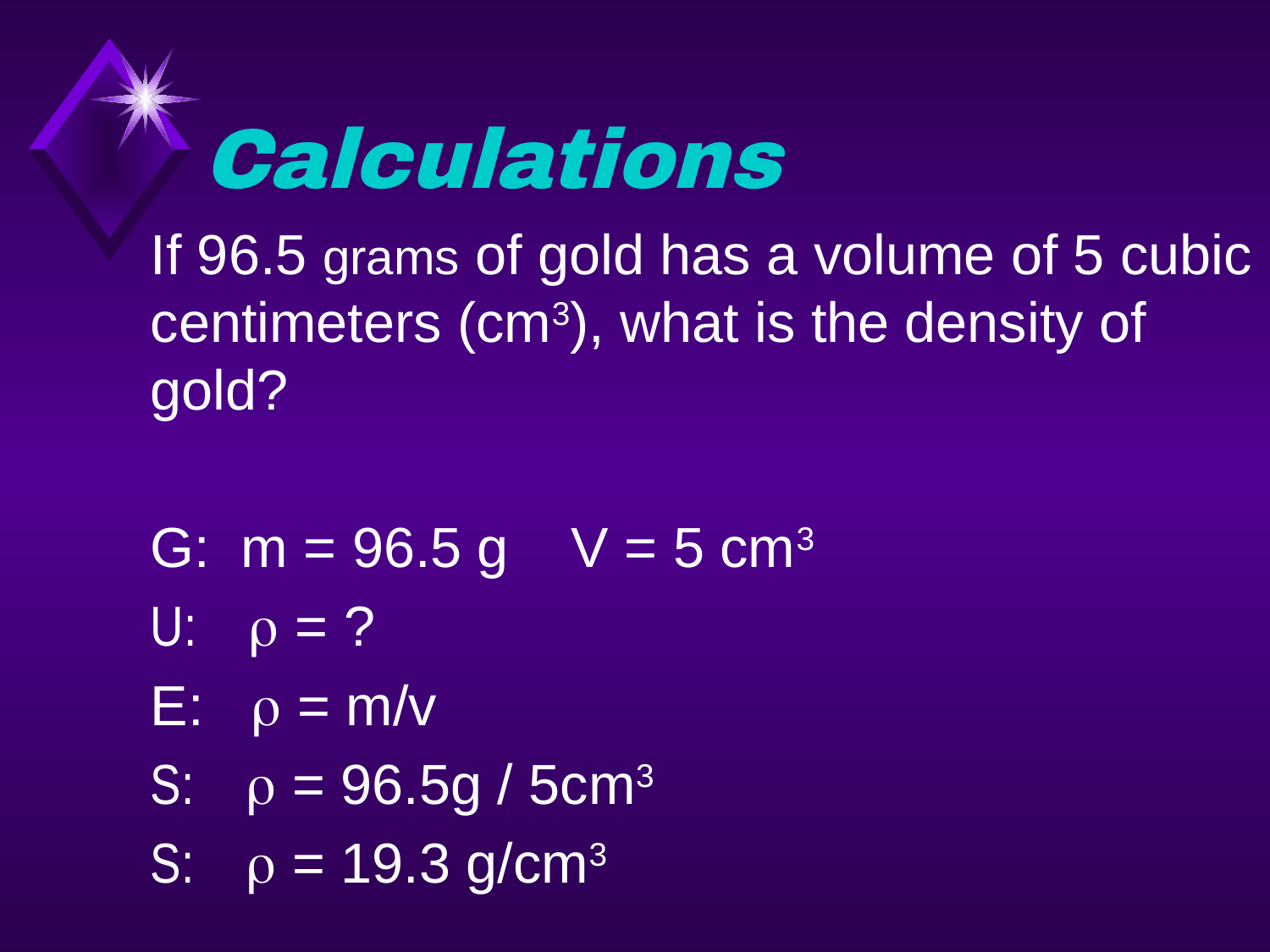

# Calculations
If 96.5 grams of gold has a volume of 5 cubic centimeters (cm3), what is the density of gold?

G:  m = 96.5 g    V = 5 cm3
U:    ρ = ?
E:   ρ = m/v
S:    ρ = 96.5g / 5cm3
S:    ρ = 19.3 g/cm3